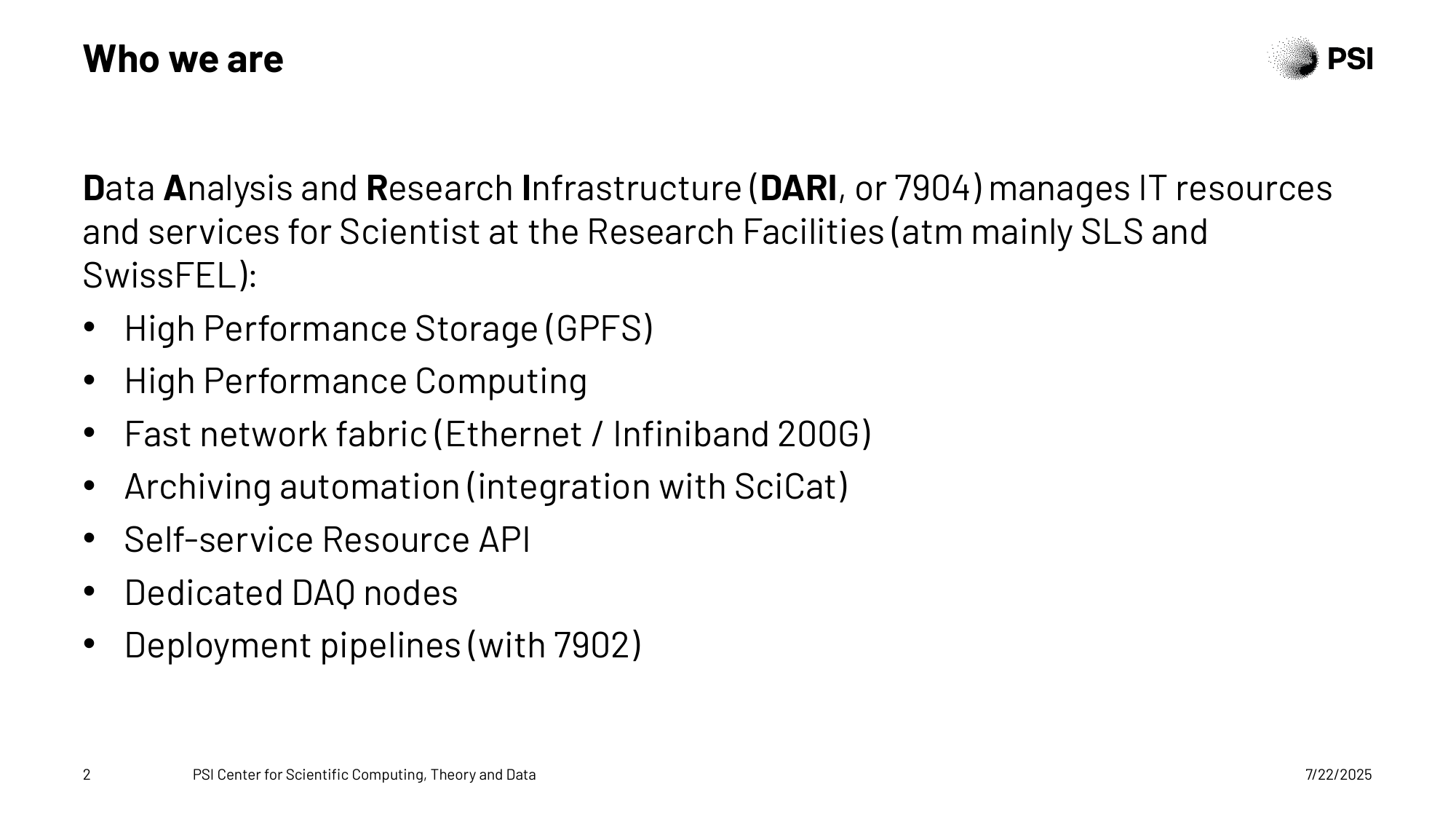

# Who we are
Data Analysis and Research Infrastructure (DARI, or 7904) manages IT resources and services for Scientist at the Research Facilities (atm mainly SLS and SwissFEL):
High Performance Storage (GPFS)
High Performance Computing
Fast network fabric (Ethernet / Infiniband 200G)
Archiving automation (integration with SciCat)
Self-service Resource API
Dedicated DAQ nodes
Deployment pipelines (with 7902)
2
PSI Center for Scientific Computing, Theory and Data
7/22/2025